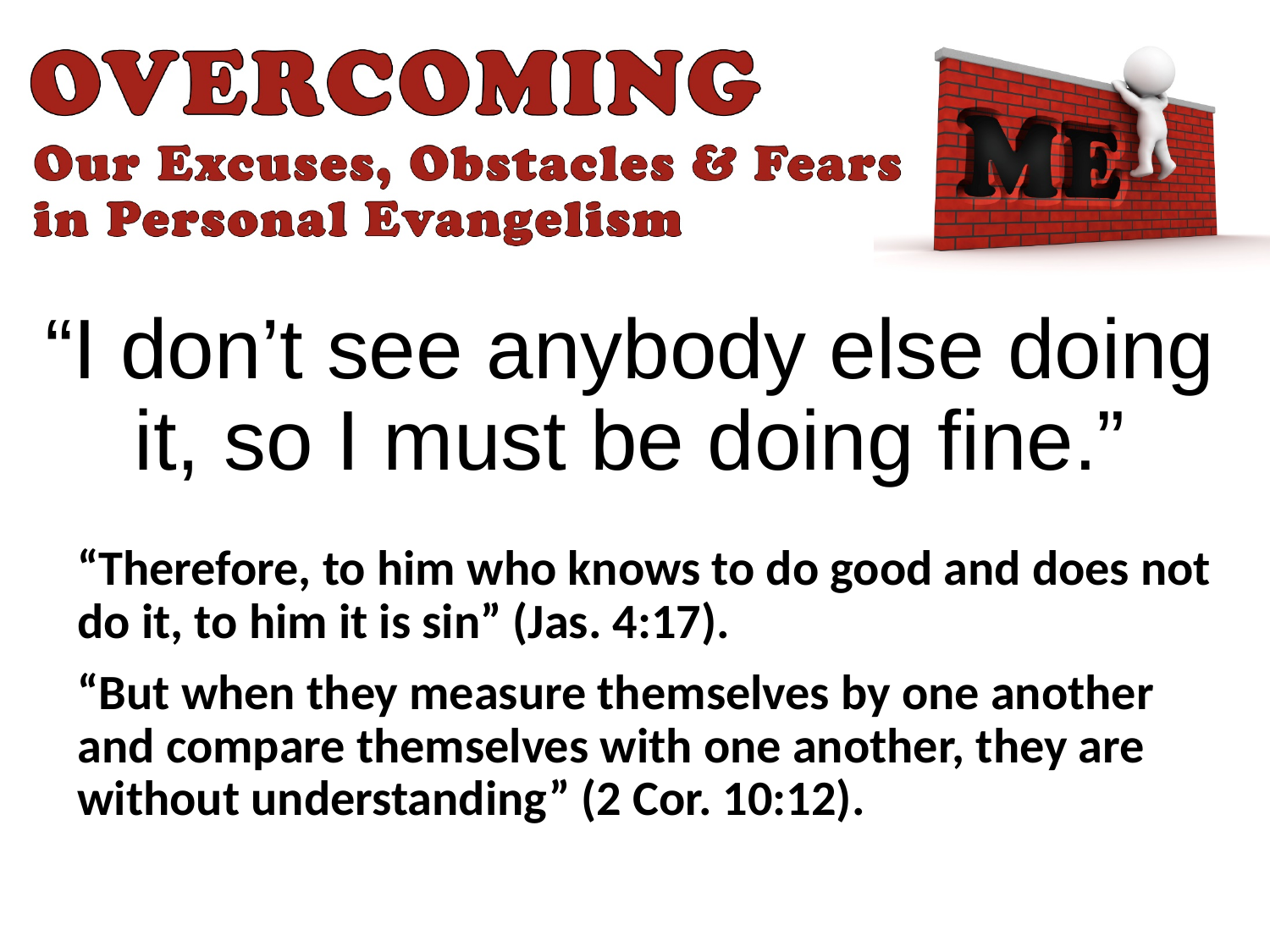

# “I don’t see anybody else doing it, so I must be doing fine.”
“Therefore, to him who knows to do good and does not do it, to him it is sin” (Jas. 4:17).
“But when they measure themselves by one another and compare themselves with one another, they are without understanding” (2 Cor. 10:12).